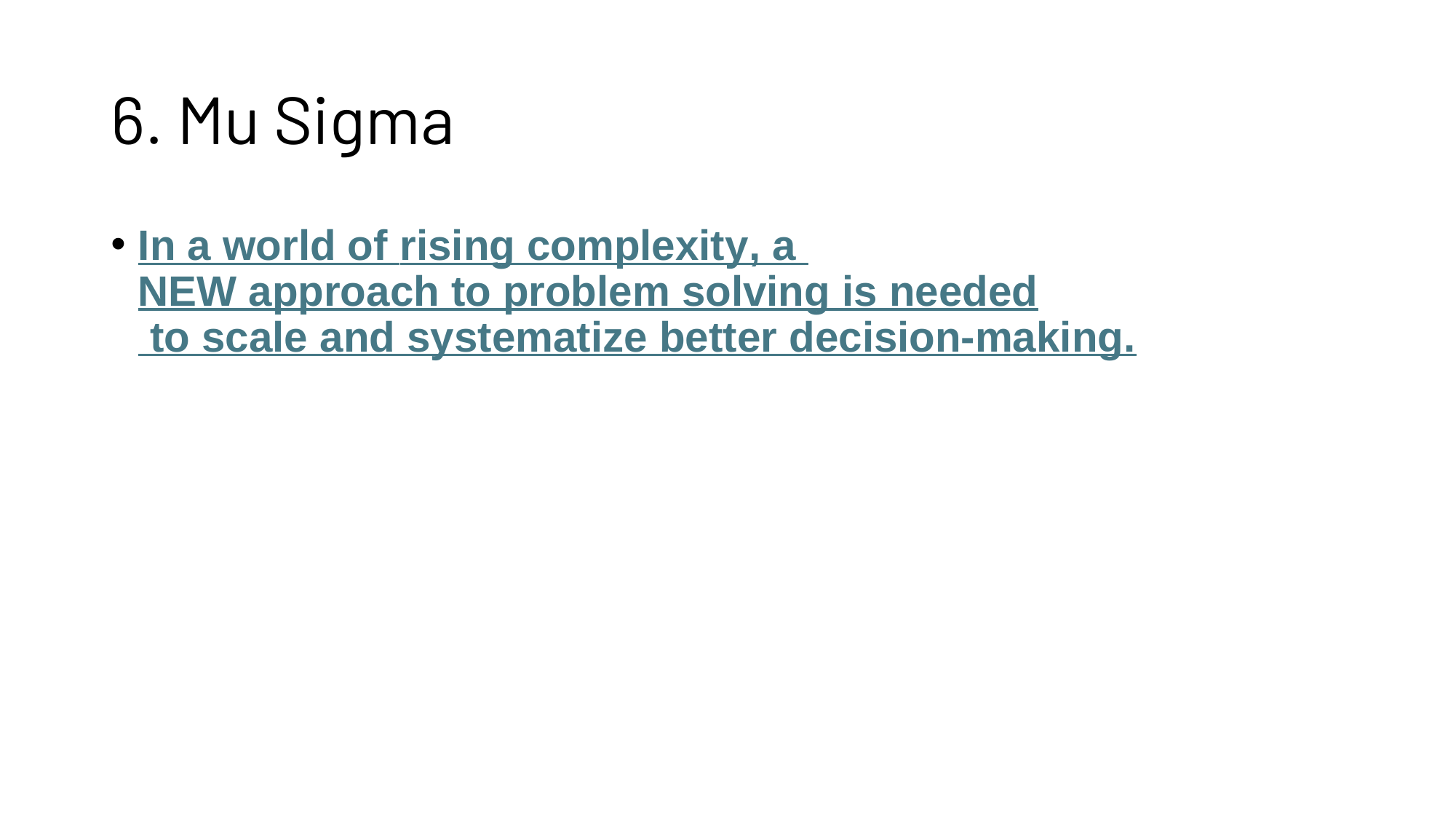

# 6. Mu Sigma
In a world of rising complexity, a NEW approach to problem solving is needed to scale and systematize better decision-making.